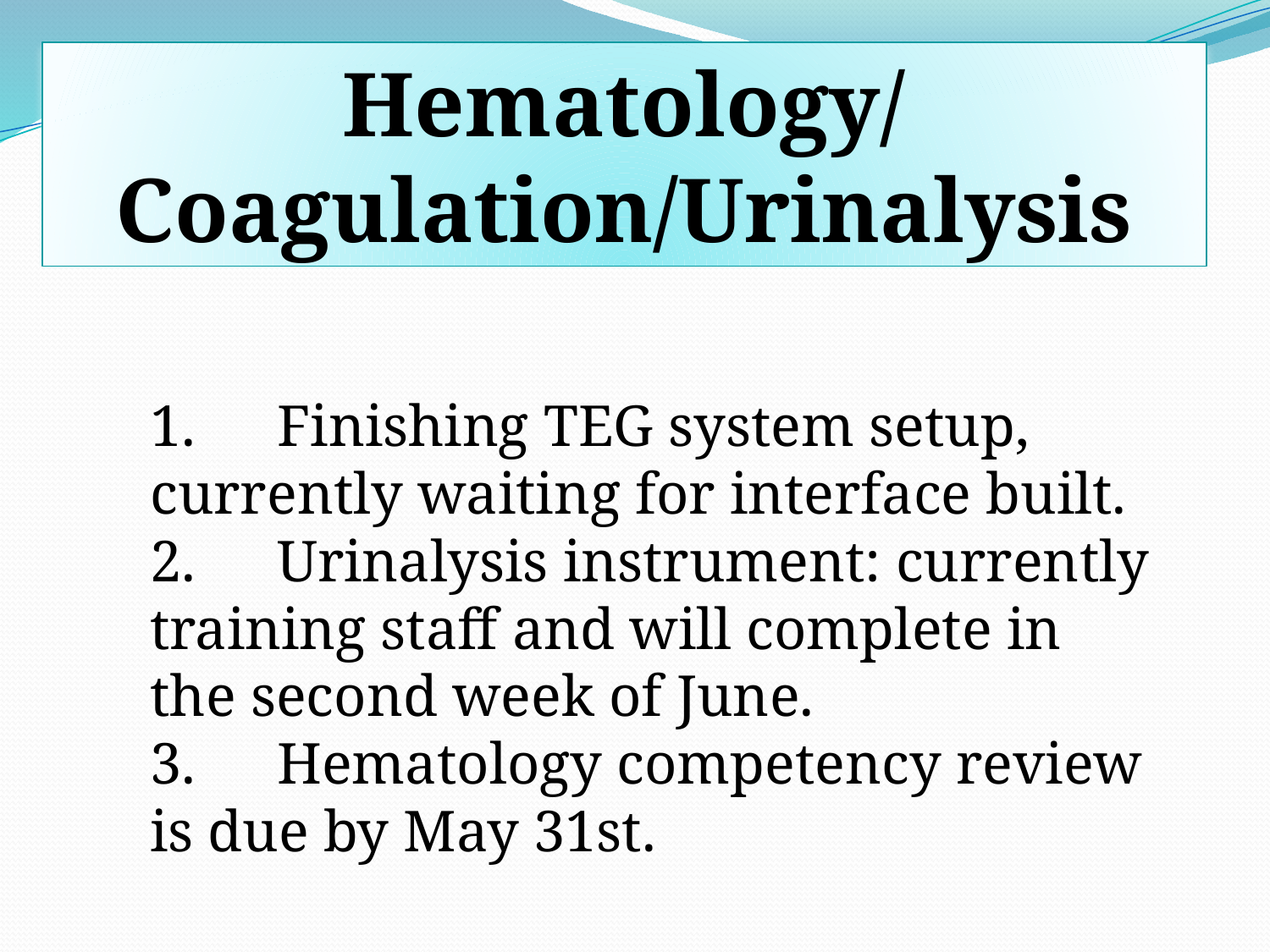

Hematology/Coagulation/Urinalysis

1.	Finishing TEG system setup, currently waiting for interface built.
2.	Urinalysis instrument: currently training staff and will complete in the second week of June.
3.	Hematology competency review is due by May 31st.